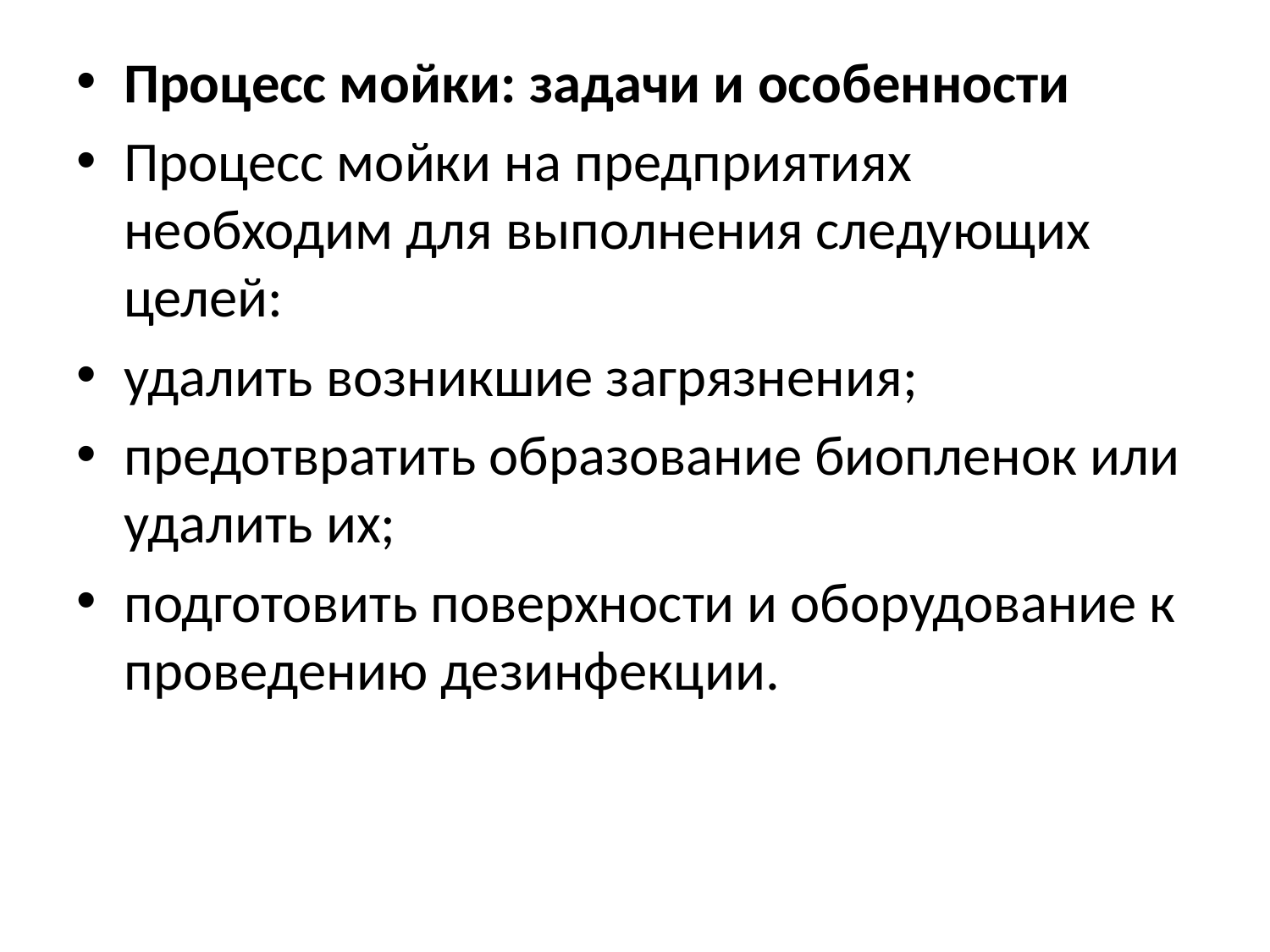

#
Процесс мойки: задачи и особенности
Процесс мойки на предприятиях необходим для выполнения следующих целей:
удалить возникшие загрязнения;
предотвратить образование биопленок или удалить их;
подготовить поверхности и оборудование к проведению дезинфекции.